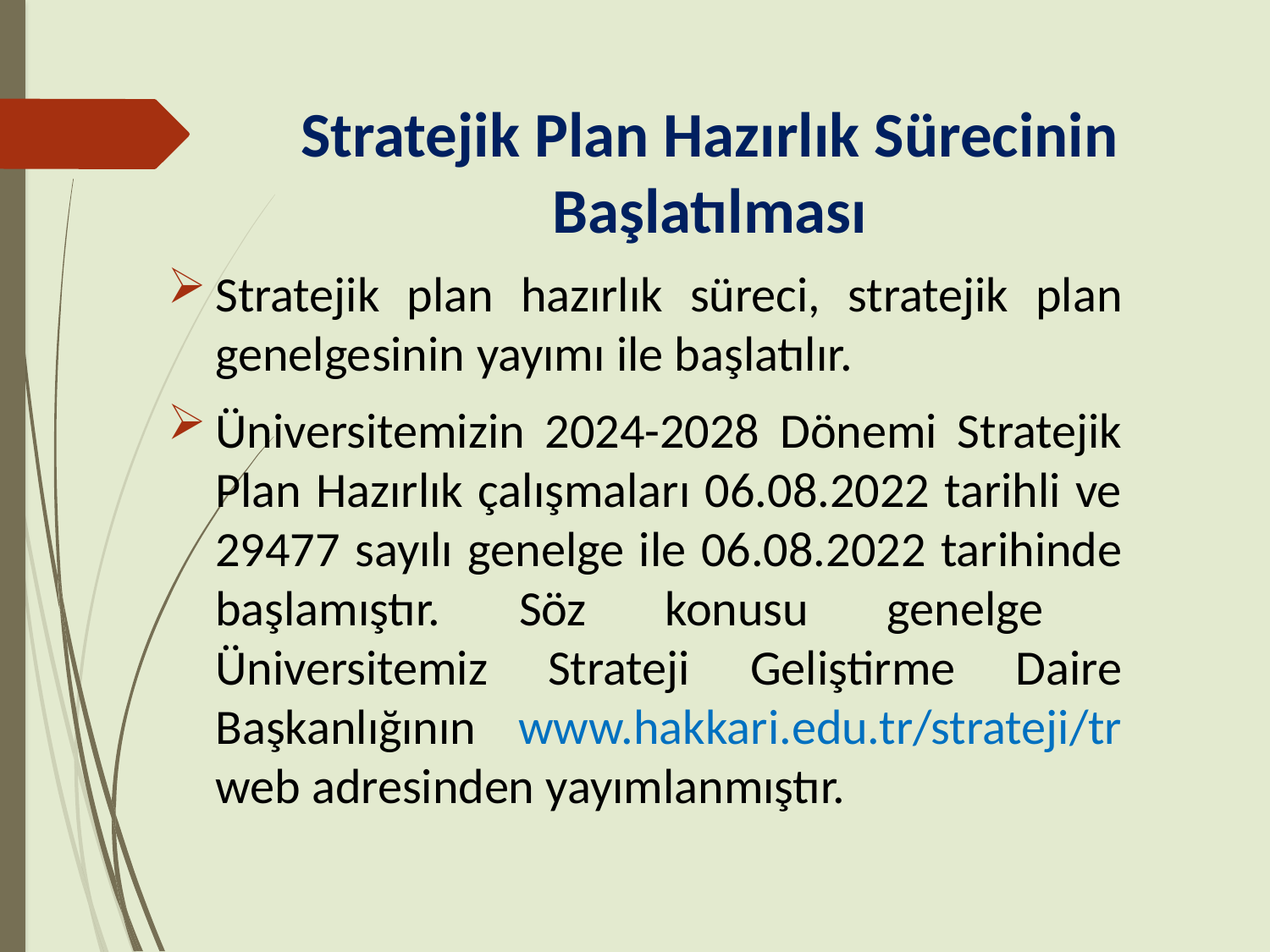

# Stratejik Plan Hazırlık Sürecinin Başlatılması
Stratejik plan hazırlık süreci, stratejik plan genelgesinin yayımı ile başlatılır.
Üniversitemizin 2024-2028 Dönemi Stratejik Plan Hazırlık çalışmaları 06.08.2022 tarihli ve 29477 sayılı genelge ile 06.08.2022 tarihinde başlamıştır. Söz konusu genelge  Üniversitemiz Strateji Geliştirme Daire Başkanlığının www.hakkari.edu.tr/strateji/tr web adresinden yayımlanmıştır.